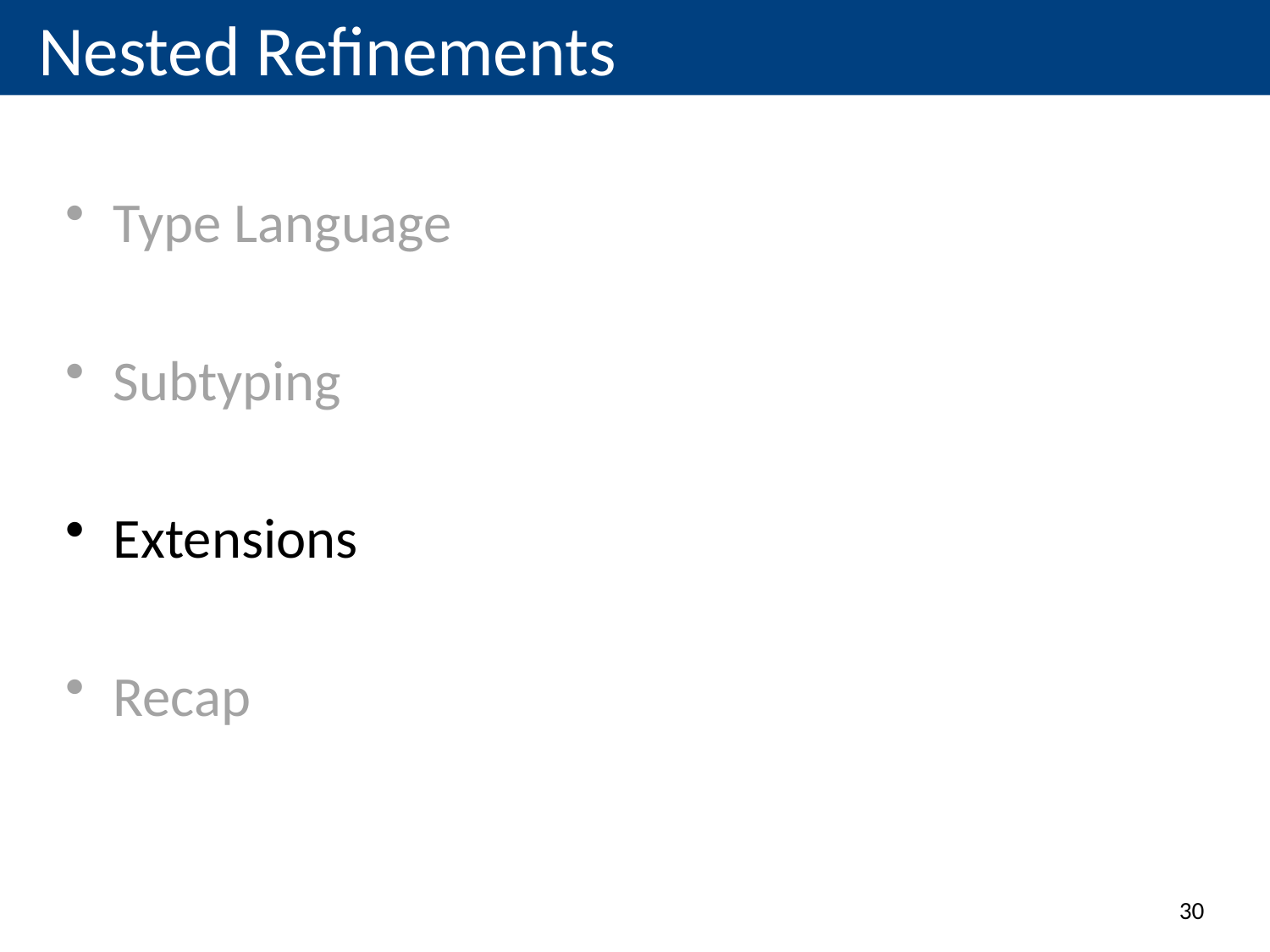

# Nested Refinements
Type Language

Subtyping

Extensions

Recap
30